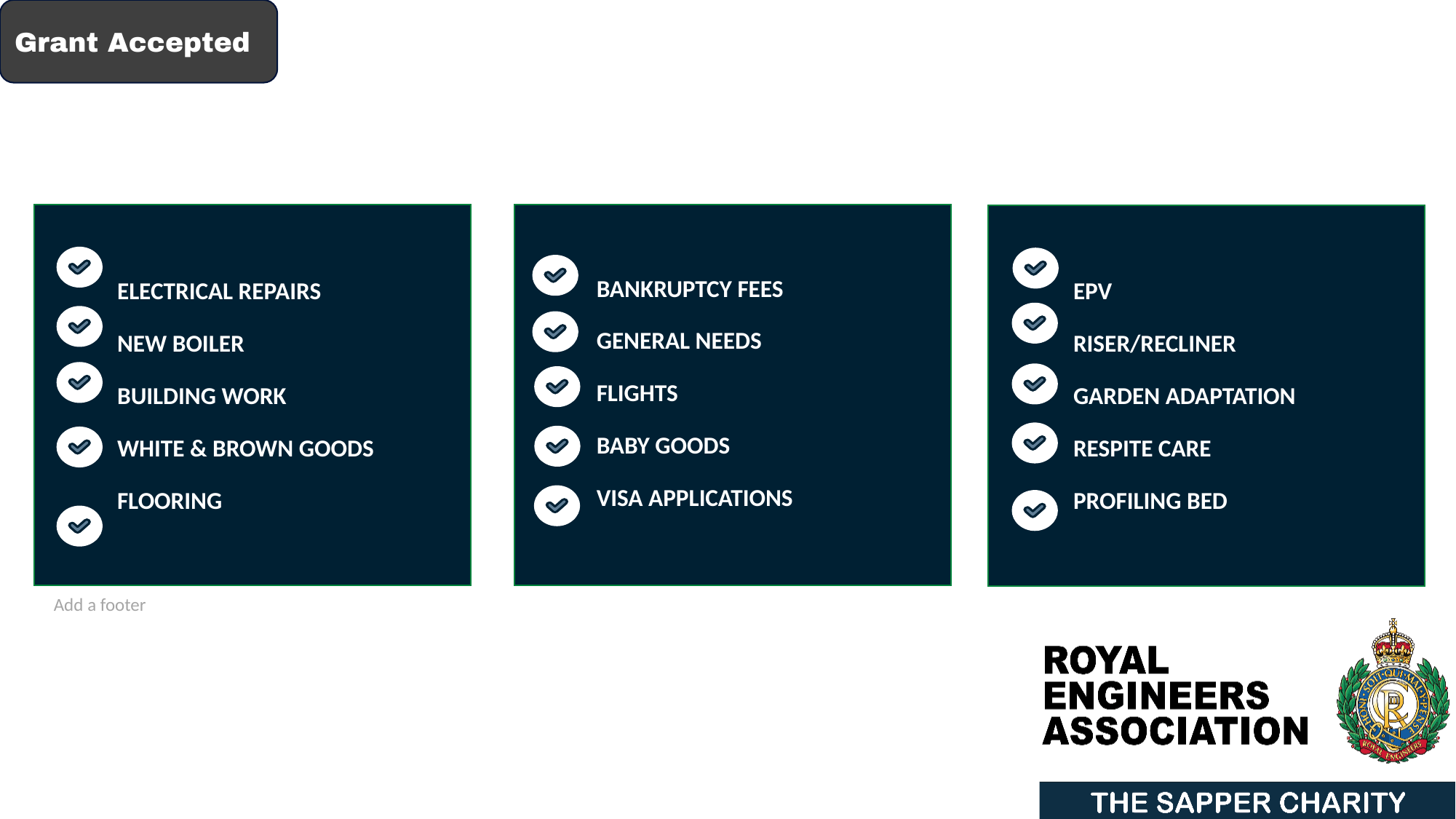

Grant Accepted

BANKRUPTCY FEES
GENERAL NEEDS
FLIGHTS
BABY GOODS
VISA APPLICATIONS
ELECTRICAL REPAIRS
NEW BOILER
BUILDING WORK
WHITE & BROWN GOODS
FLOORING
EPV
RISER/RECLINER
GARDEN ADAPTATION
RESPITE CARE
PROFILING BED

Add a footer